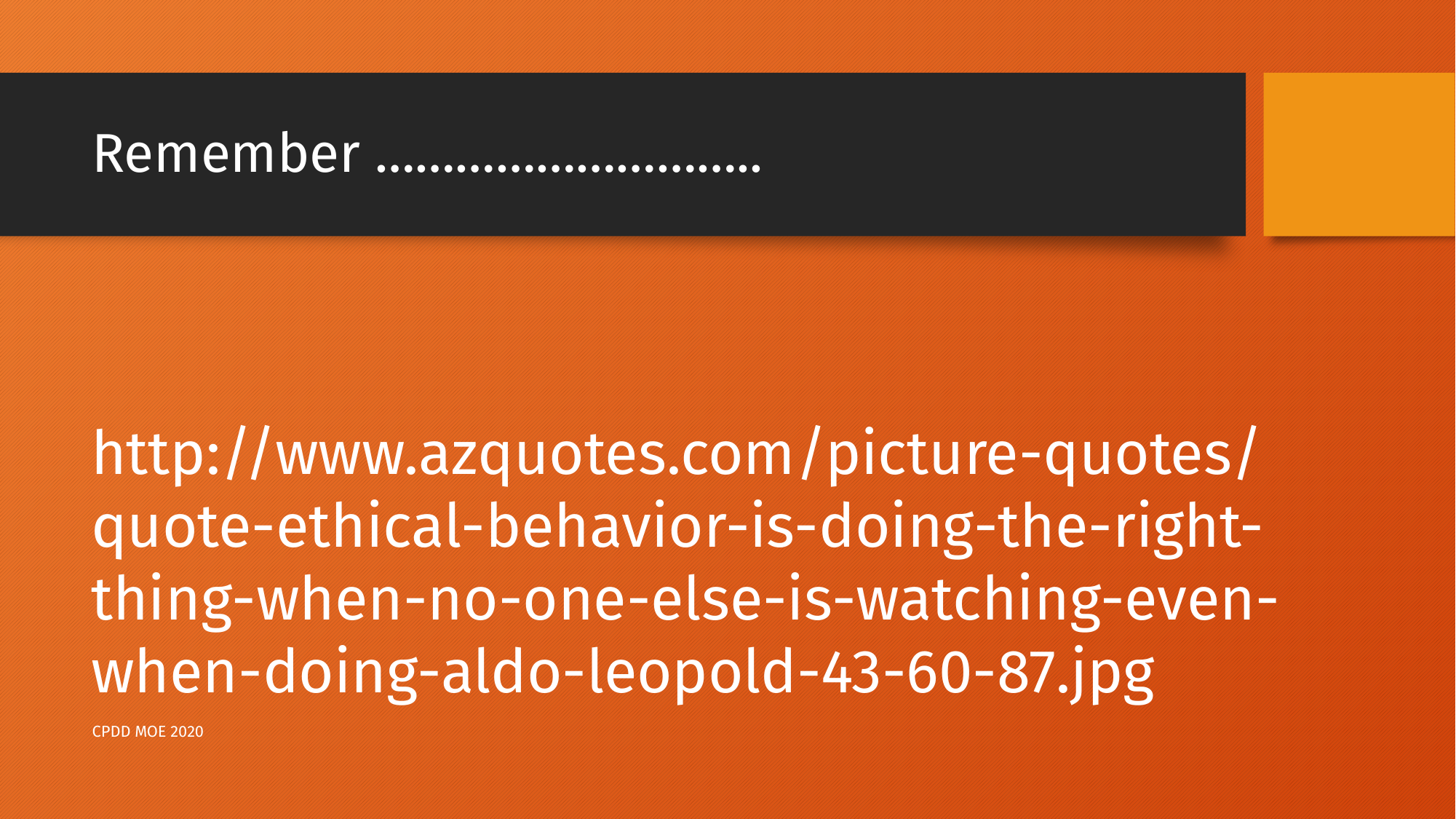

# Remember ………………………..
http://www.azquotes.com/picture-quotes/quote-ethical-behavior-is-doing-the-right-thing-when-no-one-else-is-watching-even-when-doing-aldo-leopold-43-60-87.jpg
CPDD MOE 2020